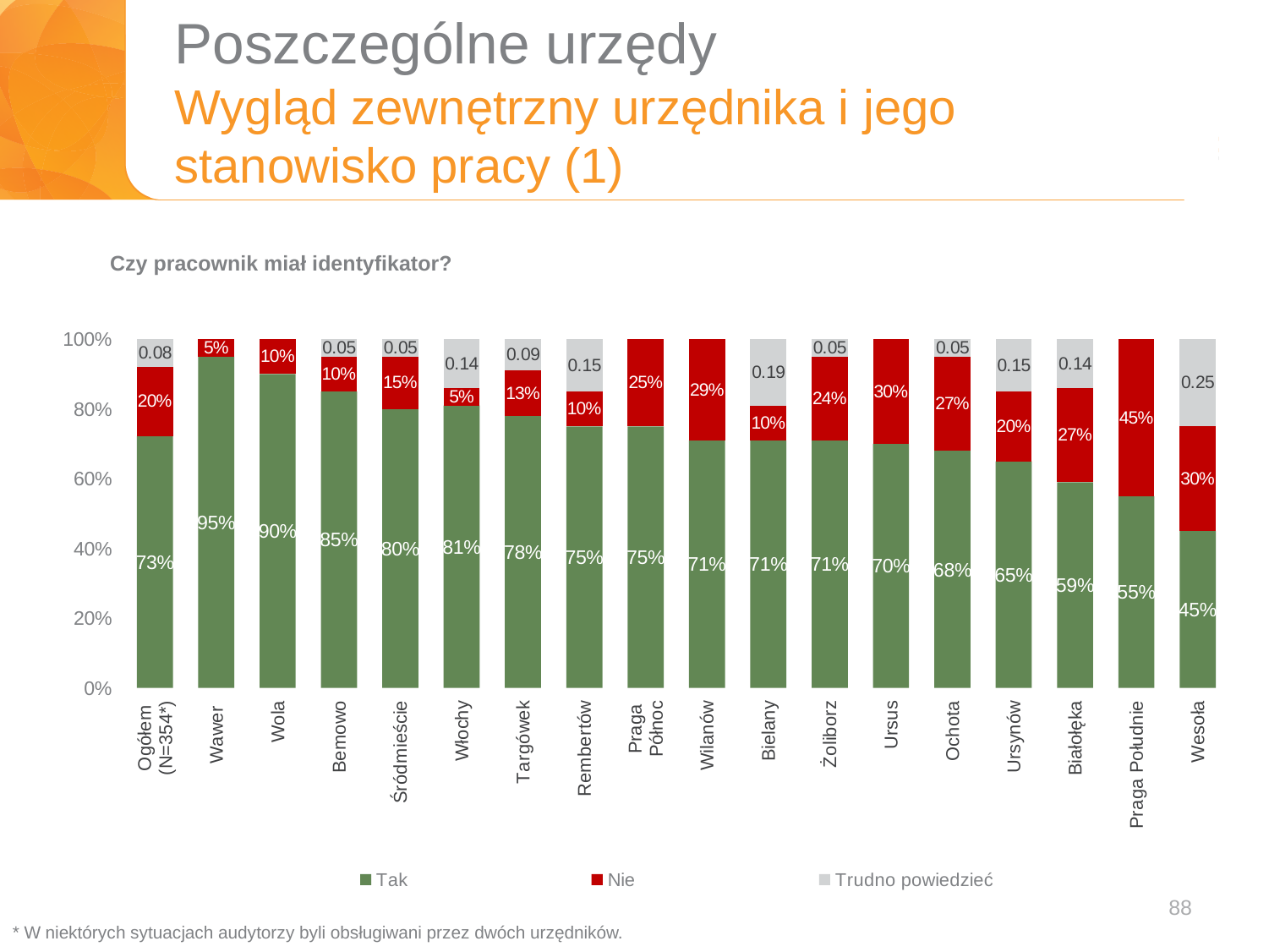

# Poszczególne urzędy Wygląd zewnętrzny urzędnika i jego stanowisko pracy (1)
Czy pracownik miał identyfikator?

### Chart

| Category | Tak | Nie | Trudno powiedzieć |
|---|---|---|---|
| Ogółem
(N=354*) | 0.73 | 0.2 | 0.08 |
| Wawer  | 0.95 | 0.05 | None |
| Wola | 0.9 | 0.1 | None |
| Bemowo | 0.85 | 0.1 | 0.05 |
| Śródmieście | 0.8 | 0.15 | 0.05 |
| Włochy | 0.81 | 0.05 | 0.14 |
| Targówek | 0.78 | 0.13 | 0.09 |
| Rembertów | 0.75 | 0.1 | 0.15 |
| Praga
Północ | 0.75 | 0.25 | None |
| Wilanów | 0.71 | 0.29 | None |
| Bielany | 0.71 | 0.1 | 0.19 |
| Żoliborz | 0.71 | 0.24 | 0.05 |
| Ursus | 0.7 | 0.3 | None |
| Ochota | 0.68 | 0.27 | 0.05 |
| Ursynów | 0.65 | 0.2 | 0.15 |
| Białołęka | 0.59 | 0.27 | 0.14 |
| Praga Południe | 0.55 | 0.45 | None |
| Wesoła | 0.45 | 0.3 | 0.25 |
88
* W niektórych sytuacjach audytorzy byli obsługiwani przez dwóch urzędników.